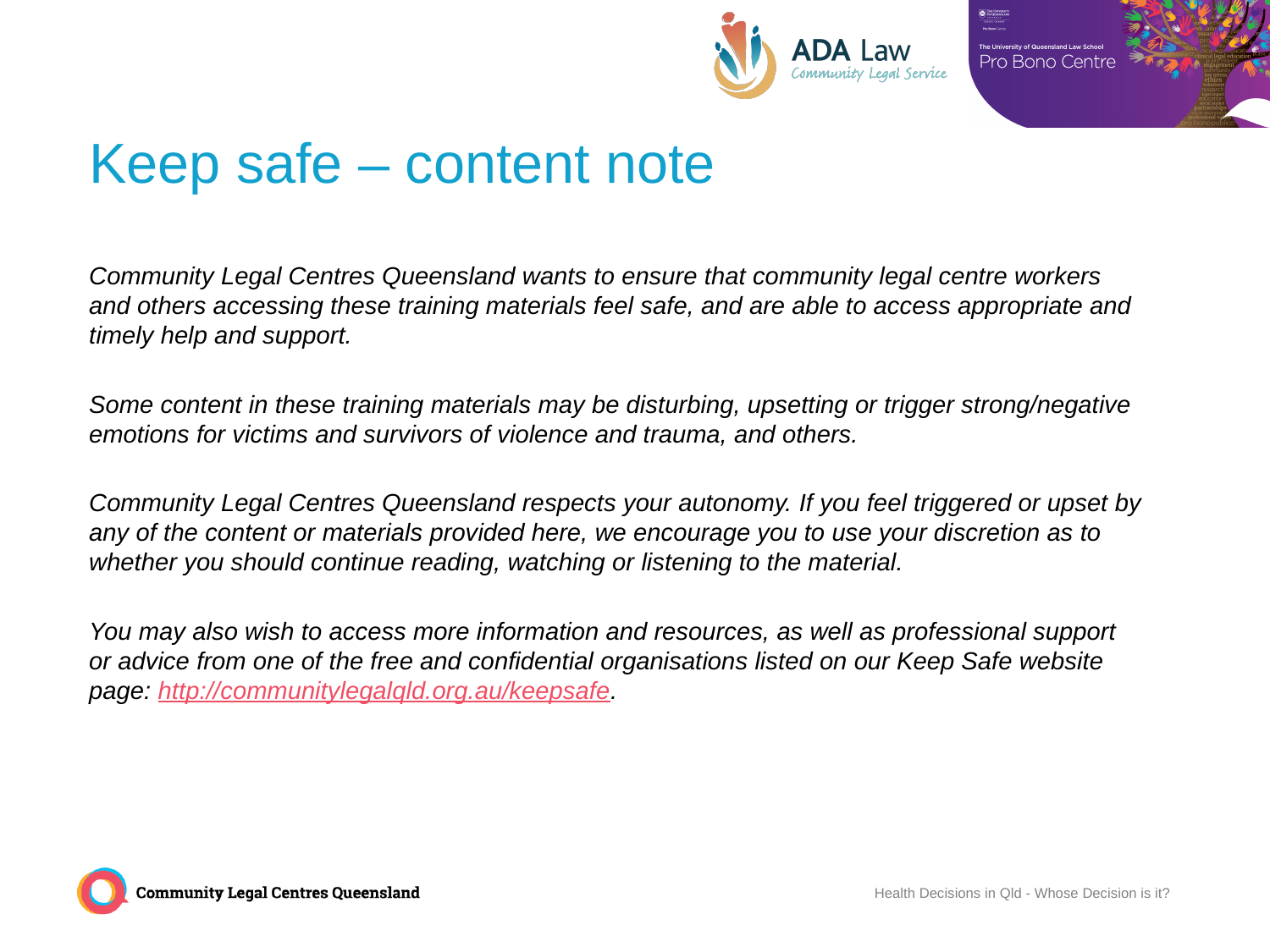

# Keep safe – content note
Community Legal Centres Queensland wants to ensure that community legal centre workers and others accessing these training materials feel safe, and are able to access appropriate and timely help and support.

Some content in these training materials may be disturbing, upsetting or trigger strong/negative emotions for victims and survivors of violence and trauma, and others.

Community Legal Centres Queensland respects your autonomy. If you feel triggered or upset by any of the content or materials provided here, we encourage you to use your discretion as to whether you should continue reading, watching or listening to the material.

You may also wish to access more information and resources, as well as professional support or advice from one of the free and confidential organisations listed on our Keep Safe website page: http://communitylegalqld.org.au/keepsafe.

Health Decisions in Qld - Whose Decision is it?